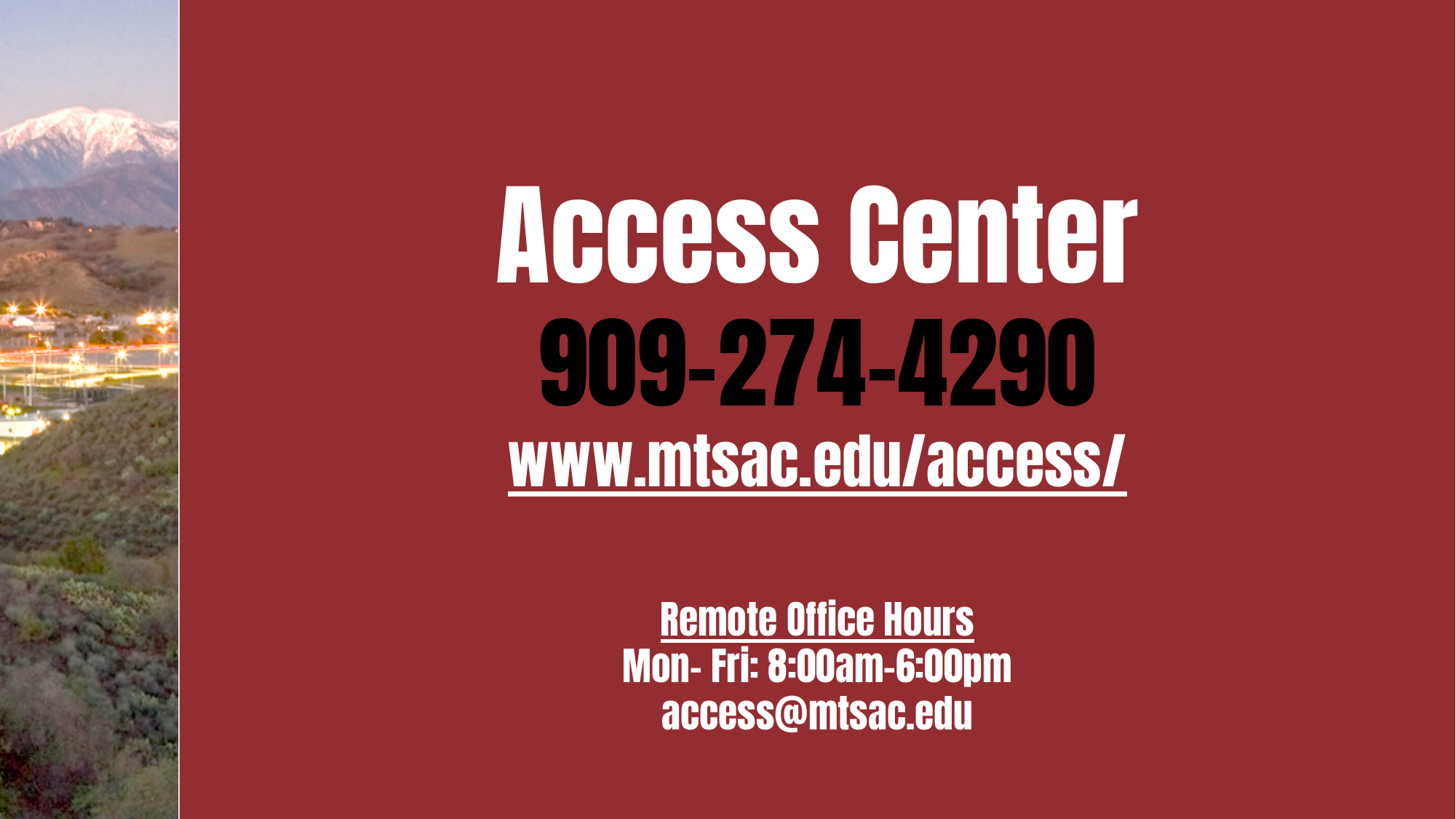

Access Center
909-274-4290
www.mtsac.edu/access/
Remote Office Hours
Mon- Fri: 8:00am-6:00pm
access@mtsac.edu